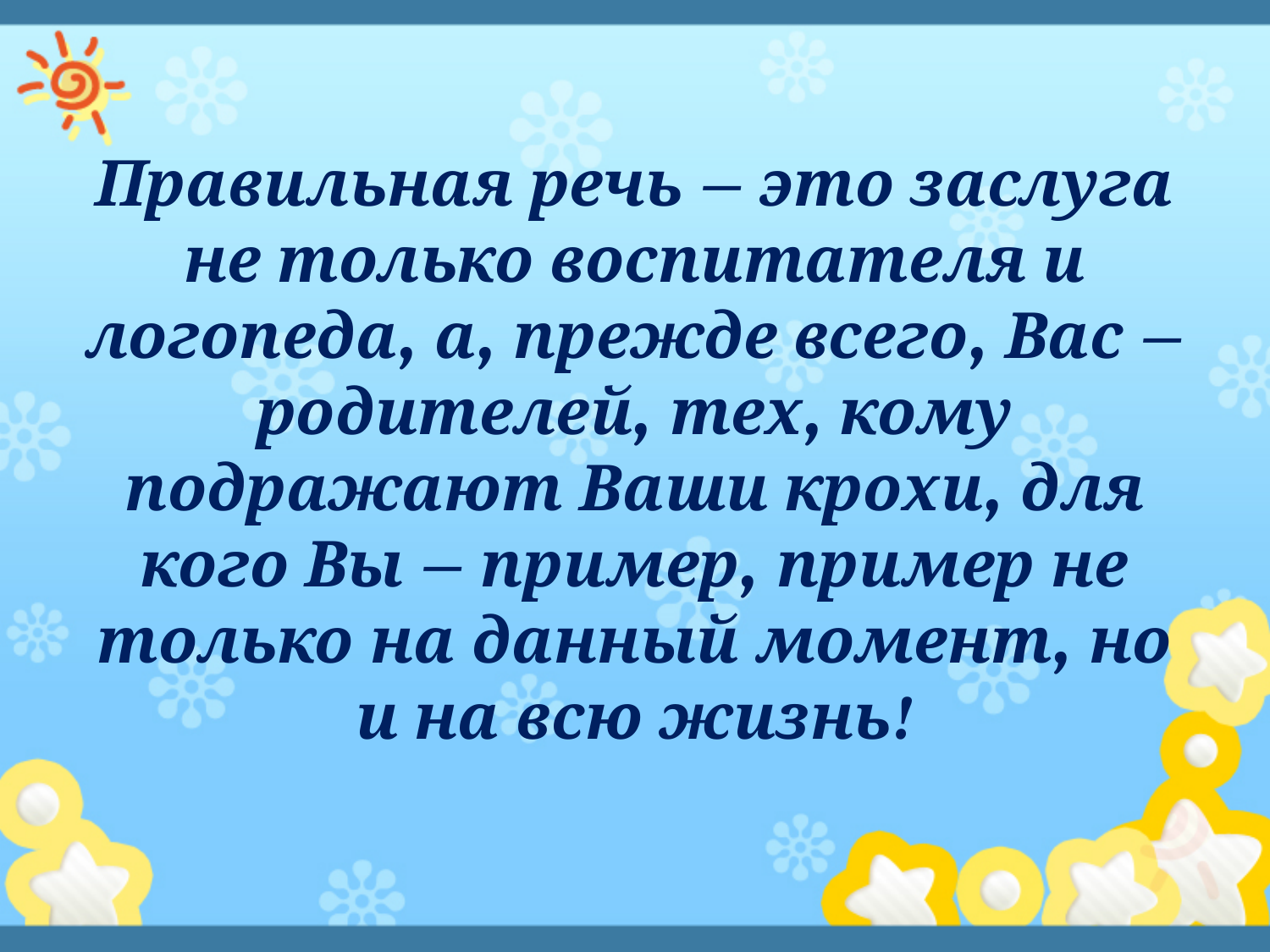

Правильная речь – это заслуга не только воспитателя и логопеда, а, прежде всего, Вас – родителей, тех, кому подражают Ваши крохи, для кого Вы – пример, пример не только на данный момент, но и на всю жизнь!